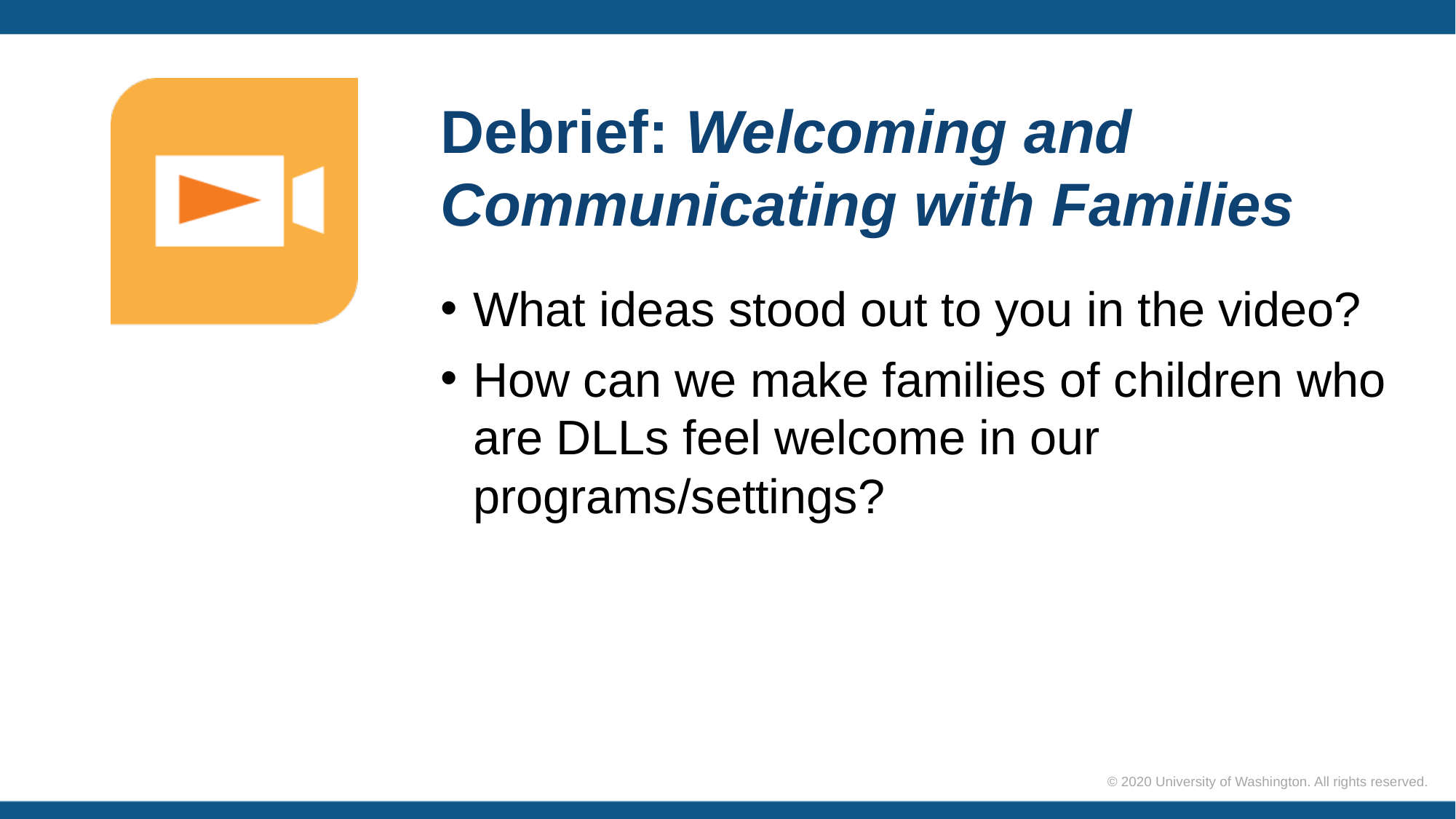

# Debrief: Welcoming and Communicating with Families
What ideas stood out to you in the video?
How can we make families of children who are DLLs feel welcome in our programs/settings?